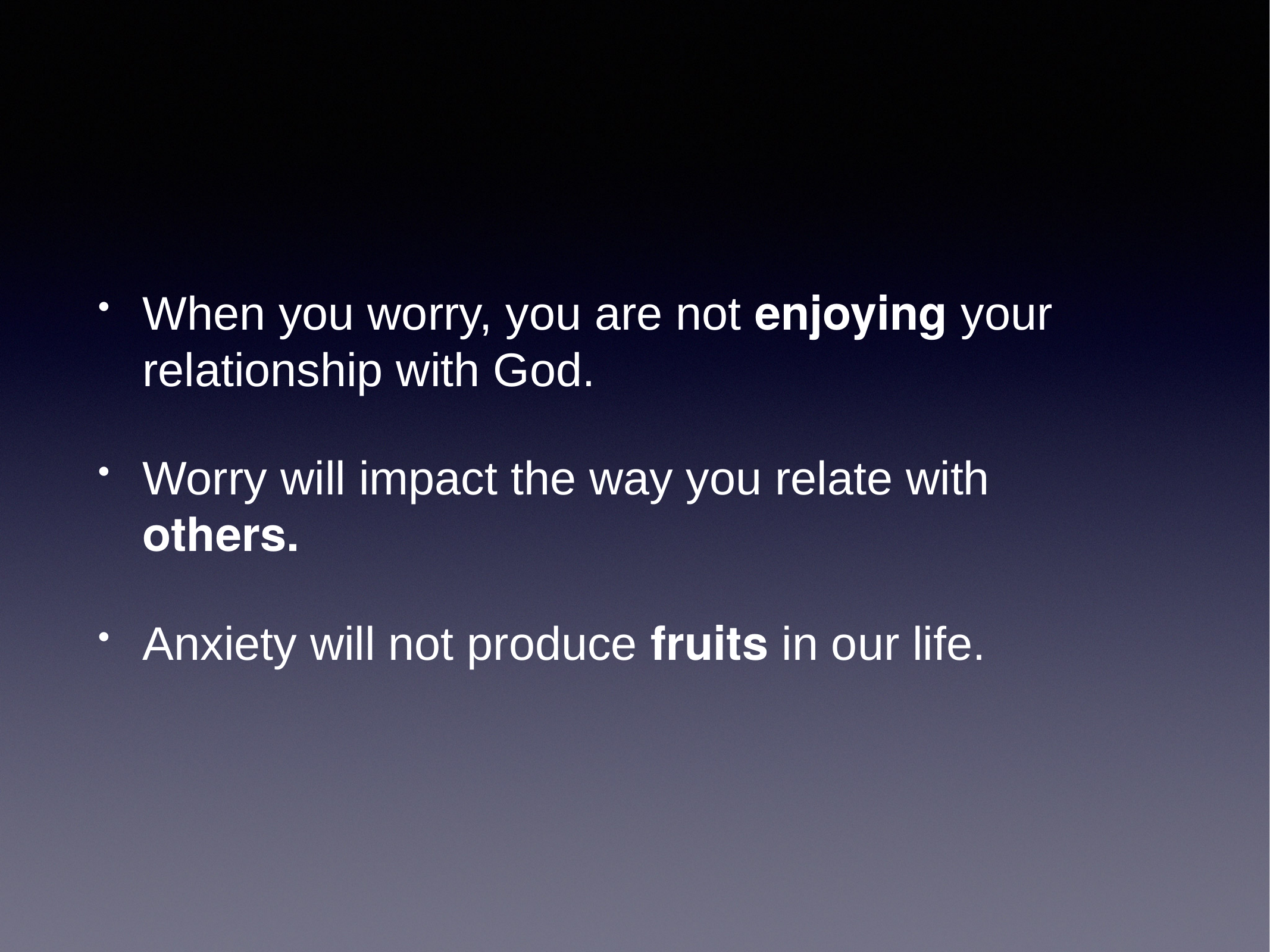

When you worry, you are not enjoying your relationship with God.
Worry will impact the way you relate with  others.
Anxiety will not produce fruits in our life.